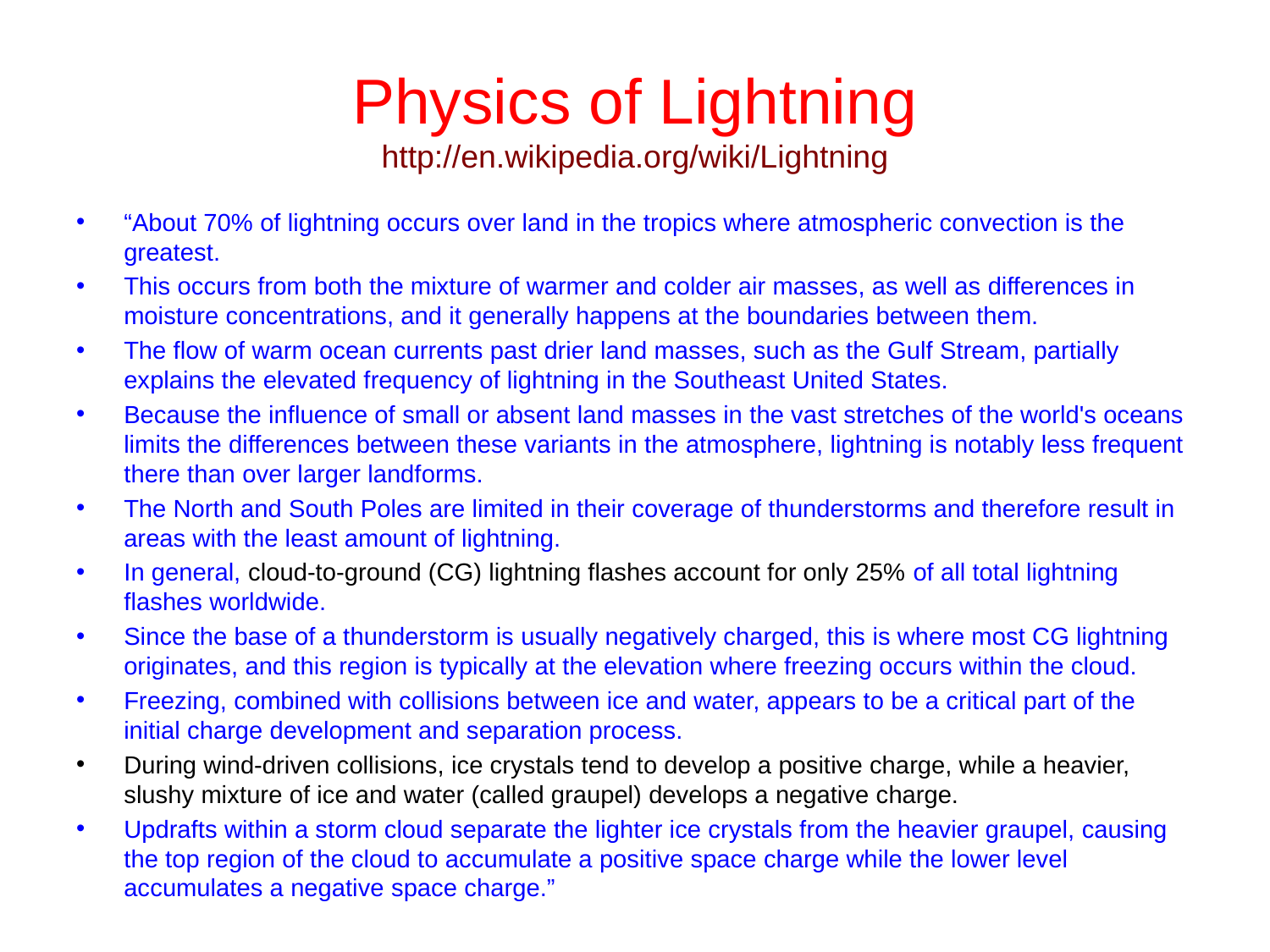

# Physics of Lightning http://en.wikipedia.org/wiki/Lightning
“About 70% of lightning occurs over land in the tropics where atmospheric convection is the greatest.
This occurs from both the mixture of warmer and colder air masses, as well as differences in moisture concentrations, and it generally happens at the boundaries between them.
The flow of warm ocean currents past drier land masses, such as the Gulf Stream, partially explains the elevated frequency of lightning in the Southeast United States.
Because the influence of small or absent land masses in the vast stretches of the world's oceans limits the differences between these variants in the atmosphere, lightning is notably less frequent there than over larger landforms.
The North and South Poles are limited in their coverage of thunderstorms and therefore result in areas with the least amount of lightning.
In general, cloud-to-ground (CG) lightning flashes account for only 25% of all total lightning flashes worldwide.
Since the base of a thunderstorm is usually negatively charged, this is where most CG lightning originates, and this region is typically at the elevation where freezing occurs within the cloud.
Freezing, combined with collisions between ice and water, appears to be a critical part of the initial charge development and separation process.
During wind-driven collisions, ice crystals tend to develop a positive charge, while a heavier, slushy mixture of ice and water (called graupel) develops a negative charge.
Updrafts within a storm cloud separate the lighter ice crystals from the heavier graupel, causing the top region of the cloud to accumulate a positive space charge while the lower level accumulates a negative space charge.”